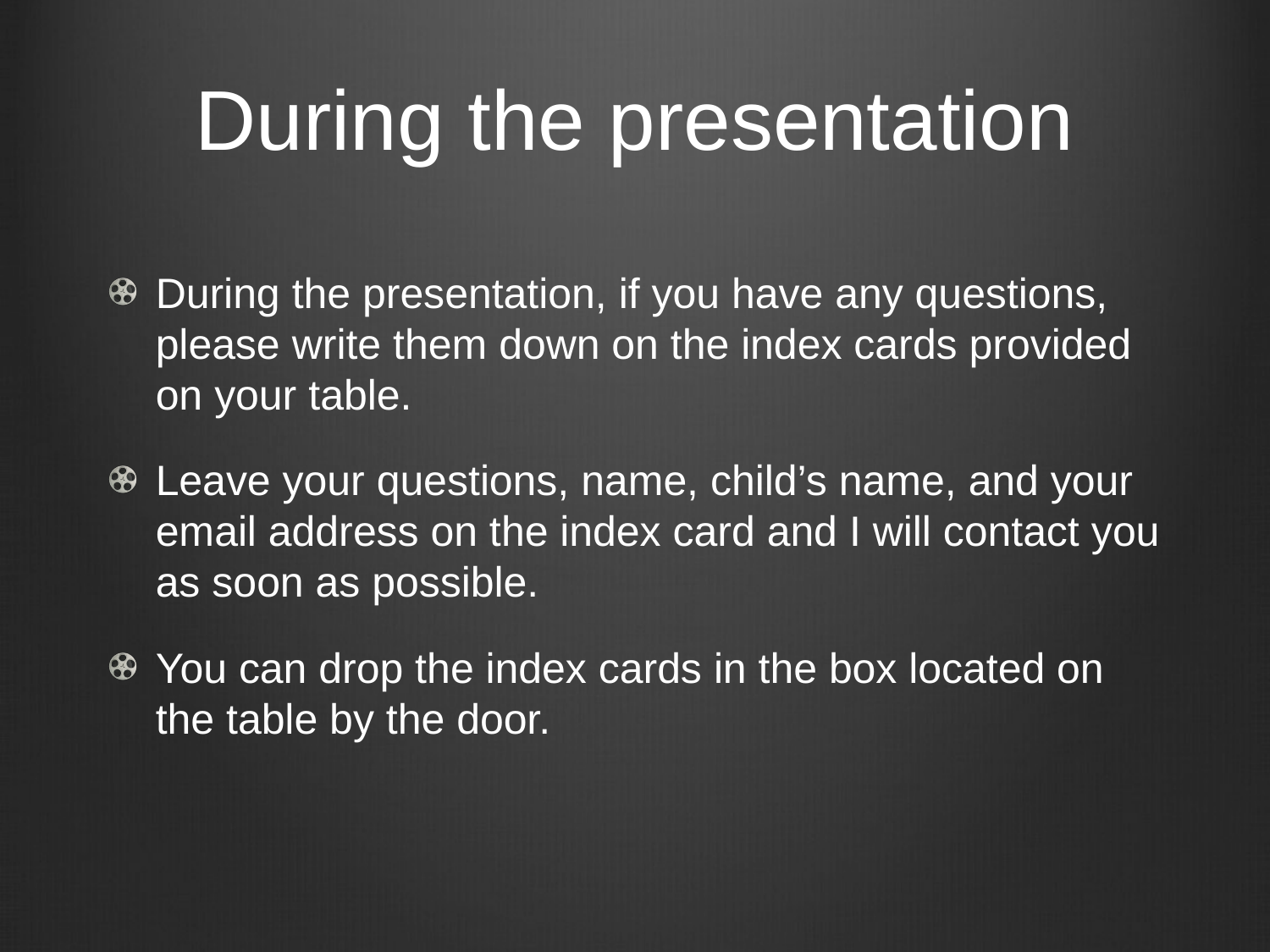

# During the presentation
During the presentation, if you have any questions, please write them down on the index cards provided on your table.
Leave your questions, name, child’s name, and your email address on the index card and I will contact you as soon as possible.
You can drop the index cards in the box located on the table by the door.